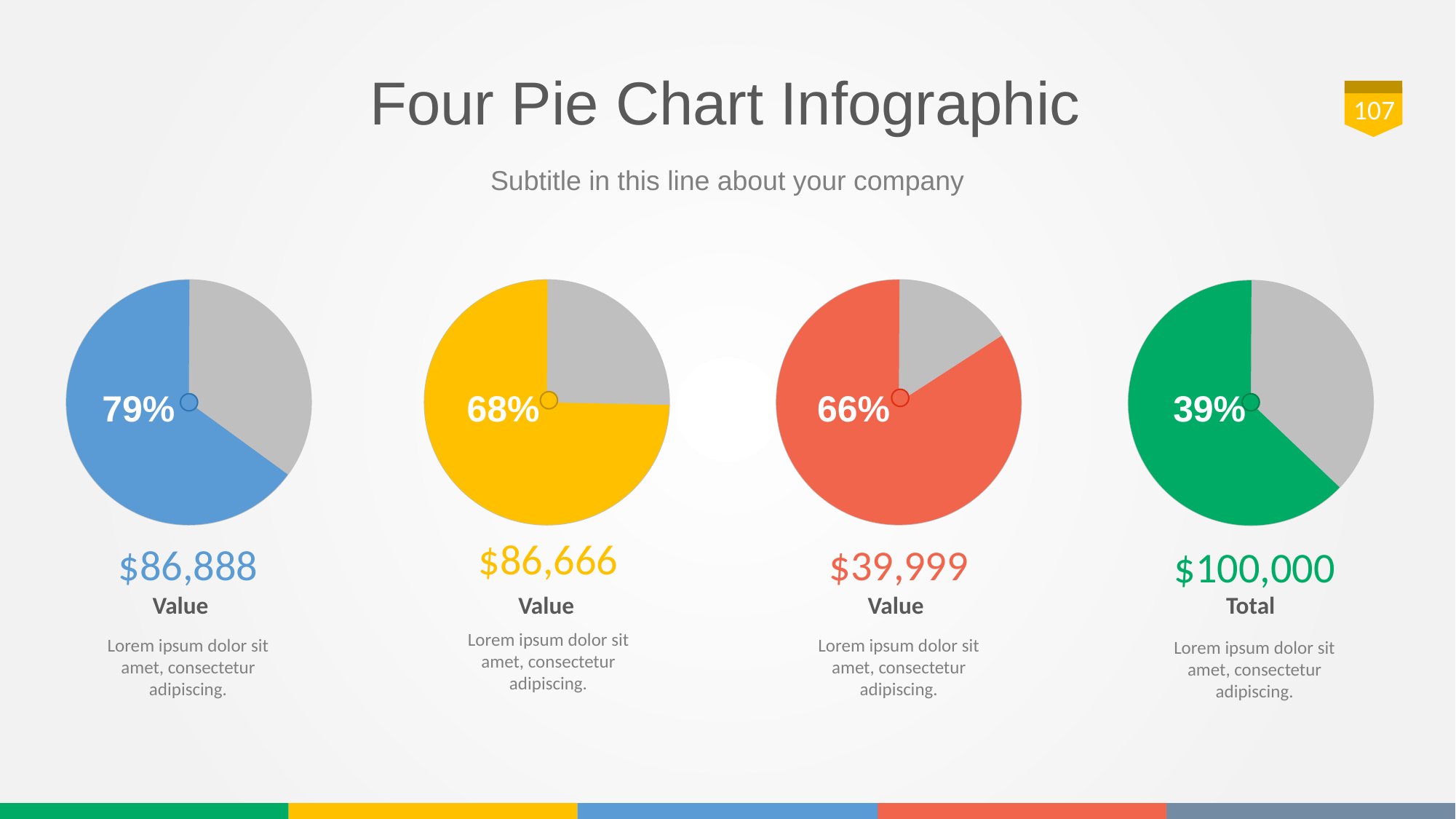

# Four Pie Chart Infographic
107
Subtitle in this line about your company

79%

68%
66%
39%

$86,666
Value
Lorem ipsum dolor sit amet, consectetur adipiscing.
$86,888
Value
Lorem ipsum dolor sit amet, consectetur adipiscing.
$39,999
Value
Lorem ipsum dolor sit amet, consectetur adipiscing.
$100,000
Total
Lorem ipsum dolor sit amet, consectetur adipiscing.